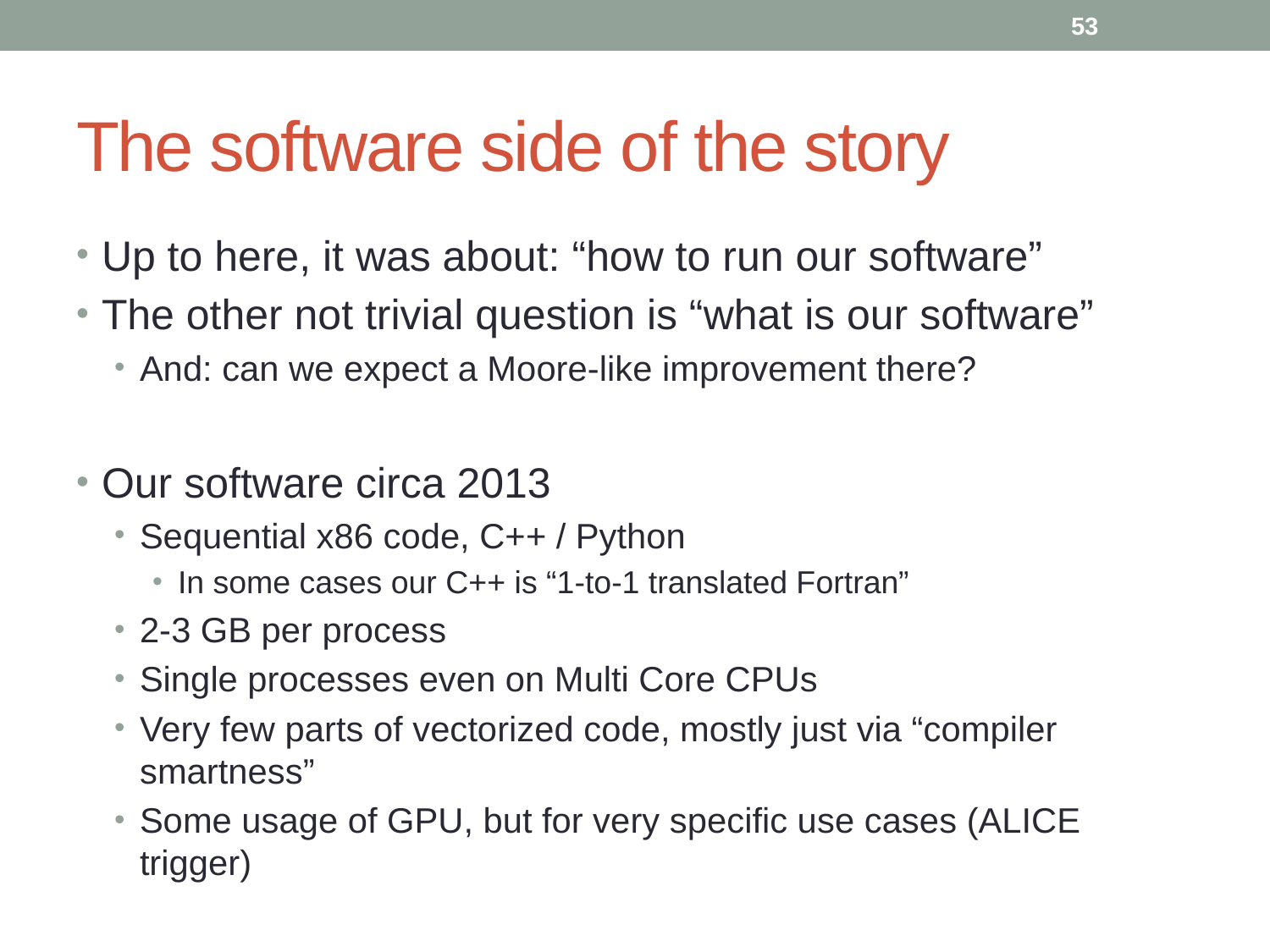

53
# The software side of the story
Up to here, it was about: “how to run our software”
The other not trivial question is “what is our software”
And: can we expect a Moore-like improvement there?

Our software circa 2013
Sequential x86 code, C++ / Python
In some cases our C++ is “1-to-1 translated Fortran”
2-3 GB per process
Single processes even on Multi Core CPUs
Very few parts of vectorized code, mostly just via “compiler smartness”
Some usage of GPU, but for very specific use cases (ALICE trigger)